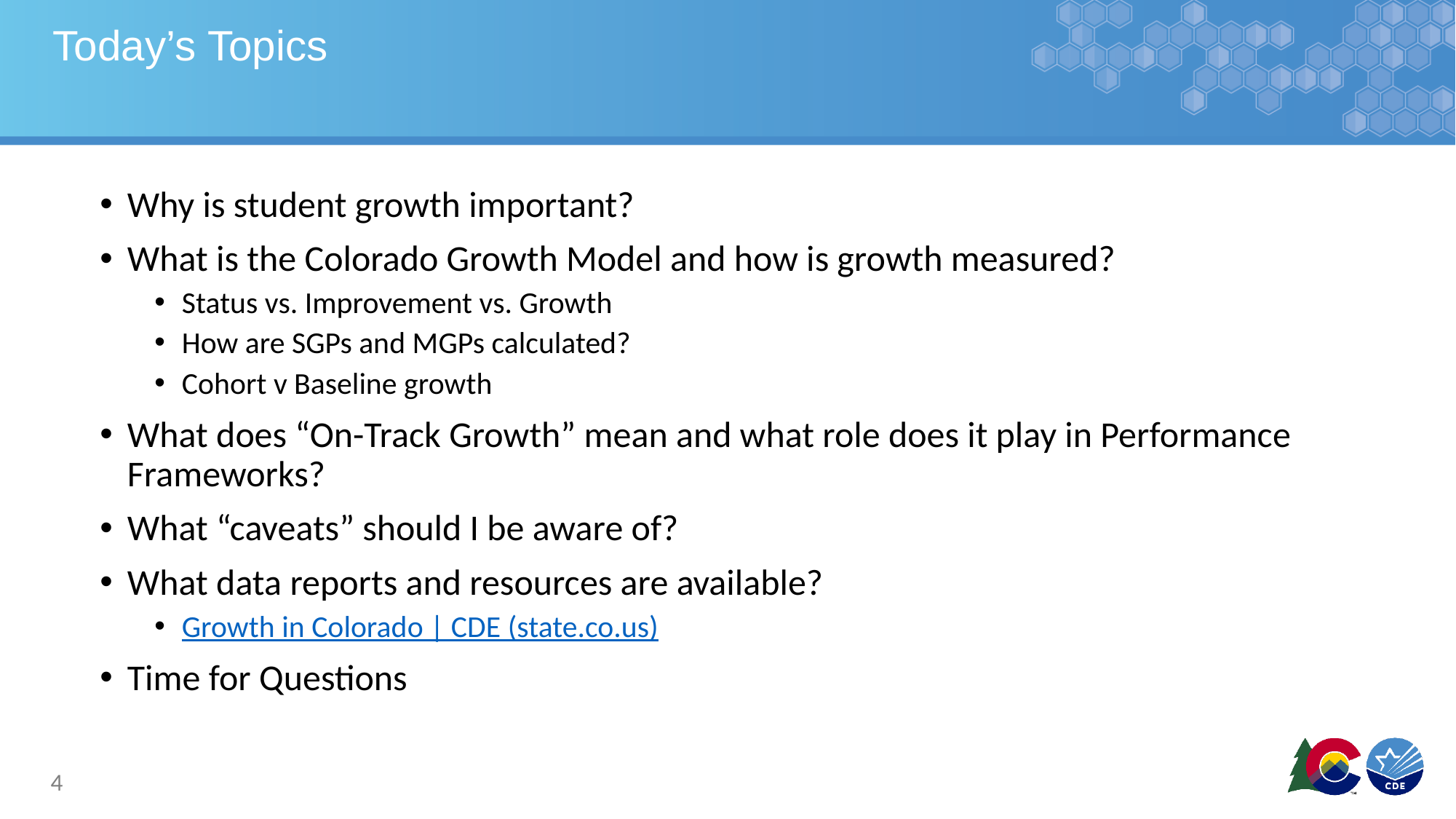

# Today’s Topics
Why is student growth important?
What is the Colorado Growth Model and how is growth measured?
Status vs. Improvement vs. Growth
How are SGPs and MGPs calculated?
Cohort v Baseline growth
What does “On-Track Growth” mean and what role does it play in Performance Frameworks?
What “caveats” should I be aware of?
What data reports and resources are available?
Growth in Colorado | CDE (state.co.us)
Time for Questions
4